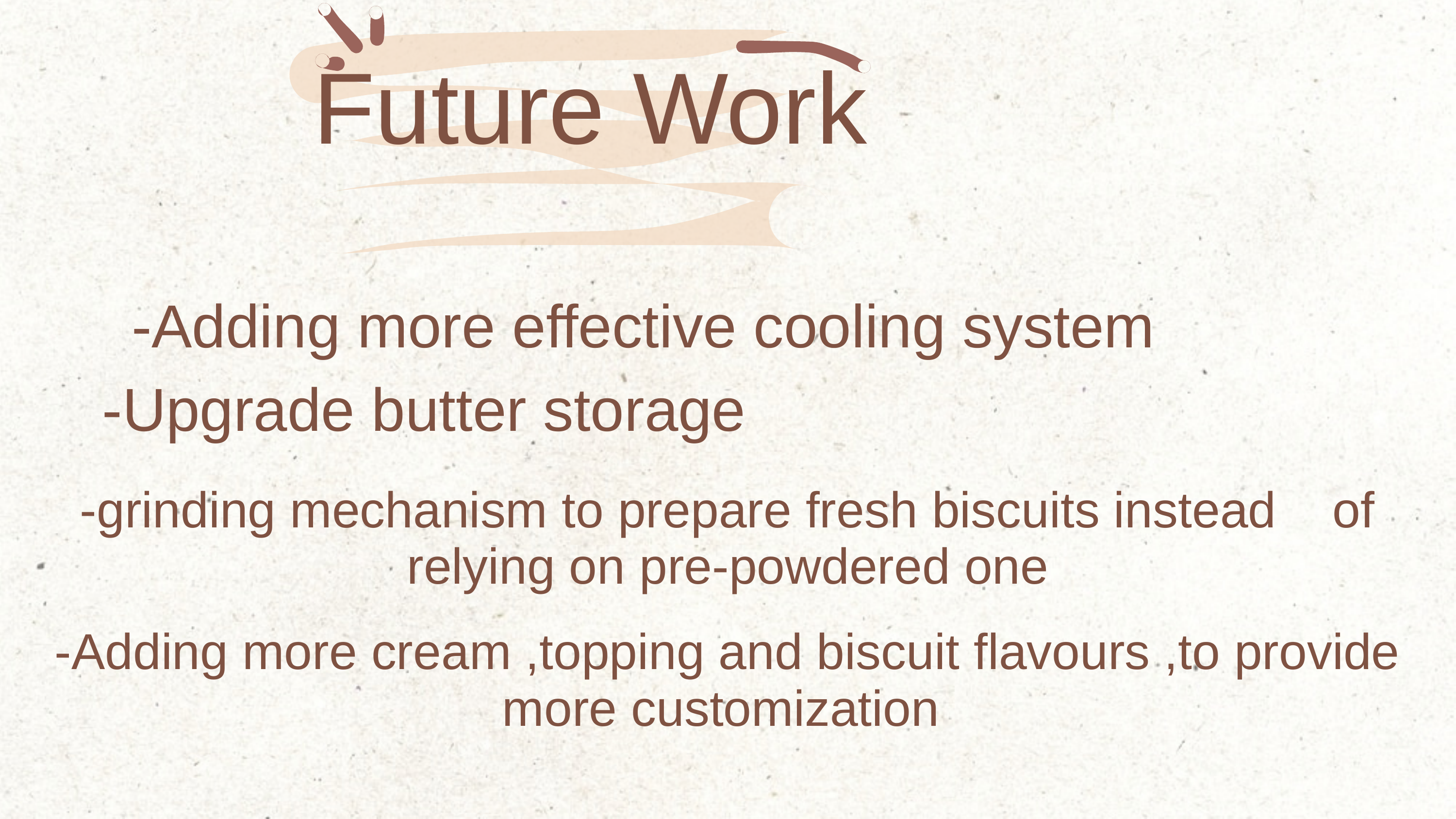

Future Work
-Adding more effective cooling system
-Upgrade butter storage
-grinding mechanism to prepare fresh biscuits instead    of relying on pre-powdered one

-Adding more cream ,topping and biscuit flavours ,to provide more customization